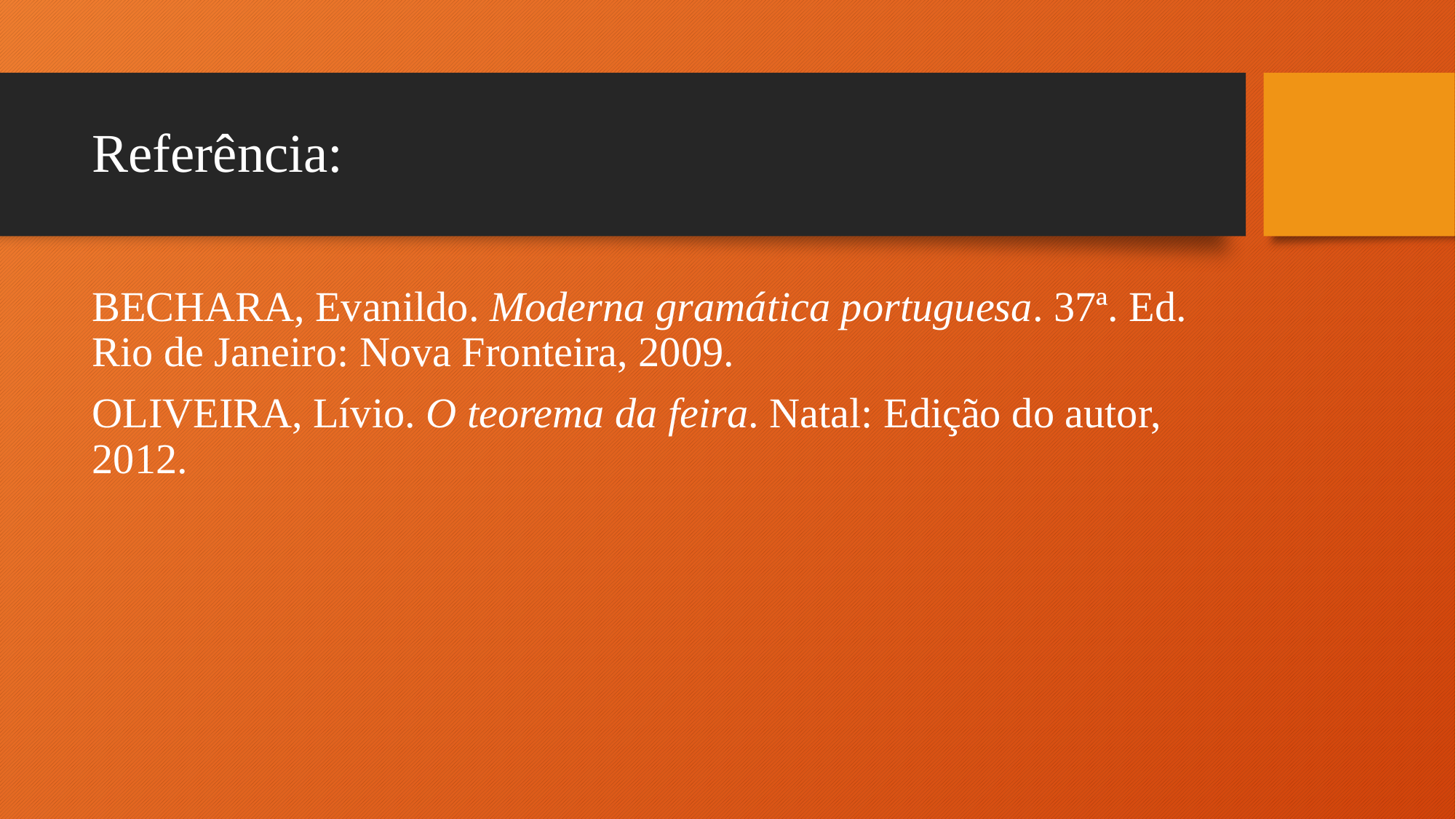

# Referência:
BECHARA, Evanildo. Moderna gramática portuguesa. 37ª. Ed. Rio de Janeiro: Nova Fronteira, 2009.
OLIVEIRA, Lívio. O teorema da feira. Natal: Edição do autor, 2012.